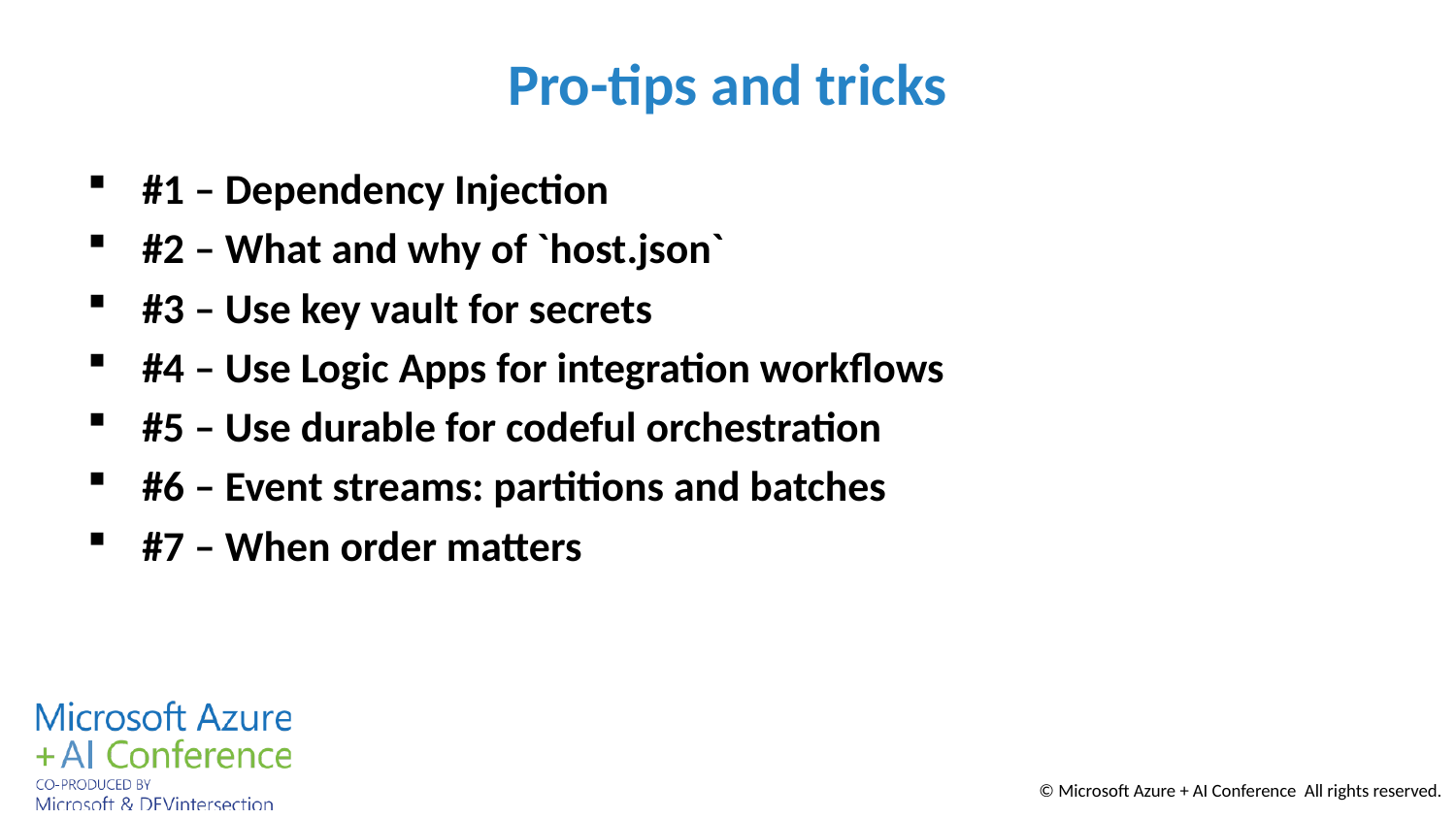

# Pro-tips and tricks
#1 – Dependency Injection
#2 – What and why of `host.json`
#3 – Use key vault for secrets
#4 – Use Logic Apps for integration workflows
#5 – Use durable for codeful orchestration
#6 – Event streams: partitions and batches
#7 – When order matters